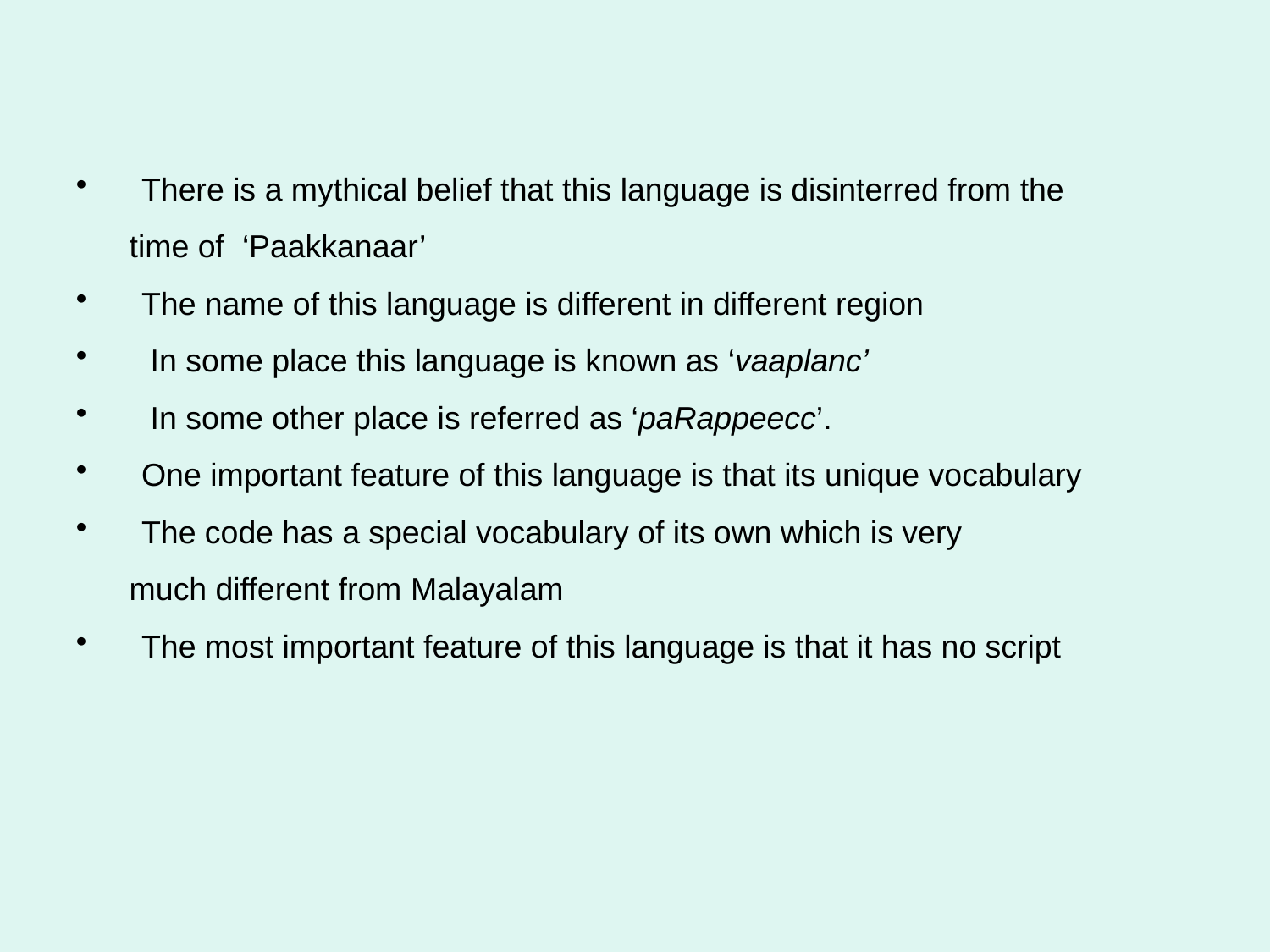

There is a mythical belief that this language is disinterred from the
      time of  ‘Paakkanaar’
    The name of this language is different in different region
     In some place this language is known as ‘vaaplanc’
     In some other place is referred as ‘paRappeecc’.
    One important feature of this language is that its unique vocabulary
    The code has a special vocabulary of its own which is very
      much different from Malayalam
    The most important feature of this language is that it has no script